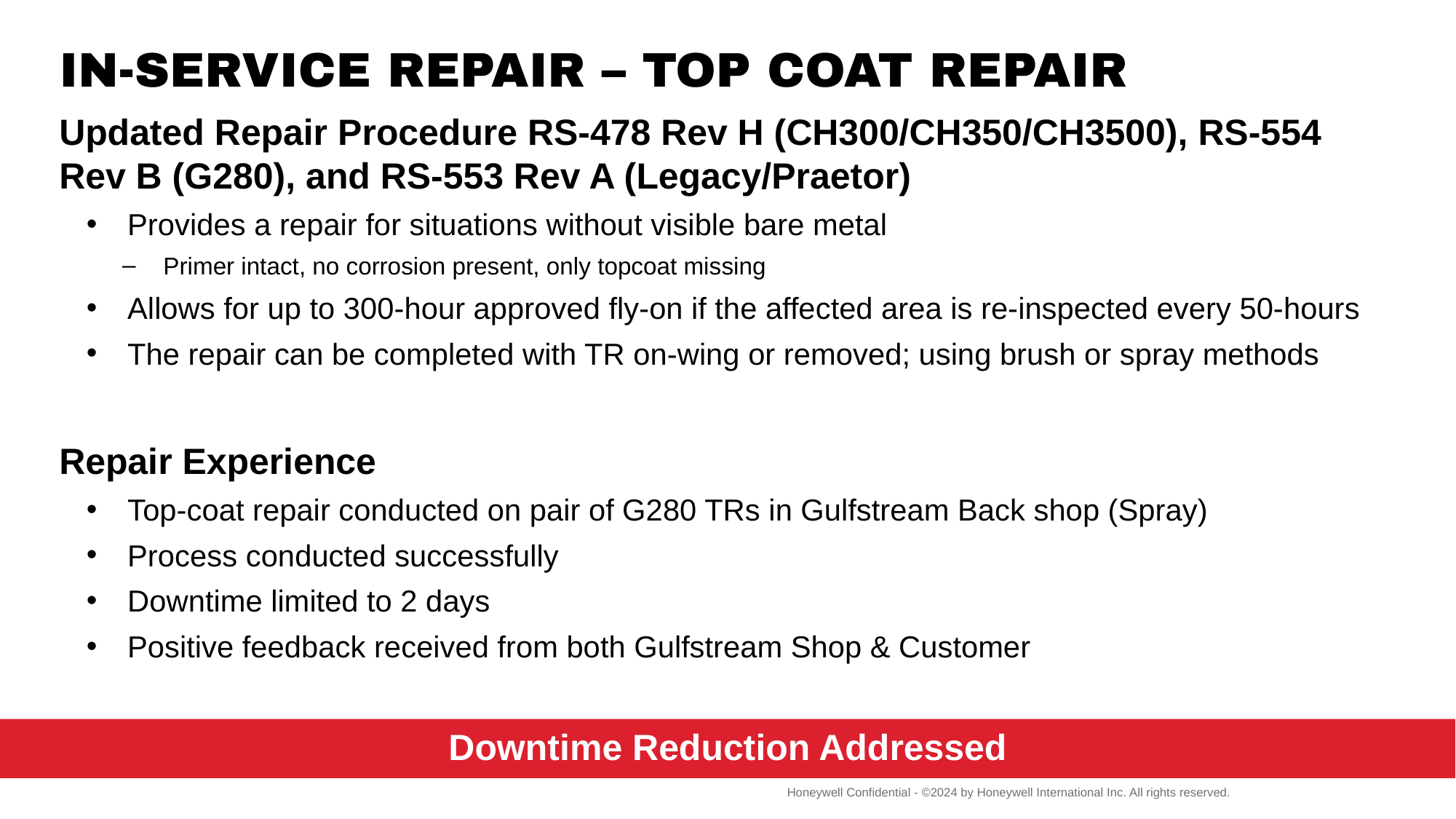

# In-Service Repair – Top Coat Repair
Updated Repair Procedure RS-478 Rev H (CH300/CH350/CH3500), RS-554 Rev B (G280), and RS-553 Rev A (Legacy/Praetor)
Provides a repair for situations without visible bare metal
Primer intact, no corrosion present, only topcoat missing
Allows for up to 300-hour approved fly-on if the affected area is re-inspected every 50-hours
The repair can be completed with TR on-wing or removed; using brush or spray methods

Repair Experience
Top-coat repair conducted on pair of G280 TRs in Gulfstream Back shop (Spray)
Process conducted successfully
Downtime limited to 2 days
Positive feedback received from both Gulfstream Shop & Customer

Downtime Reduction Addressed